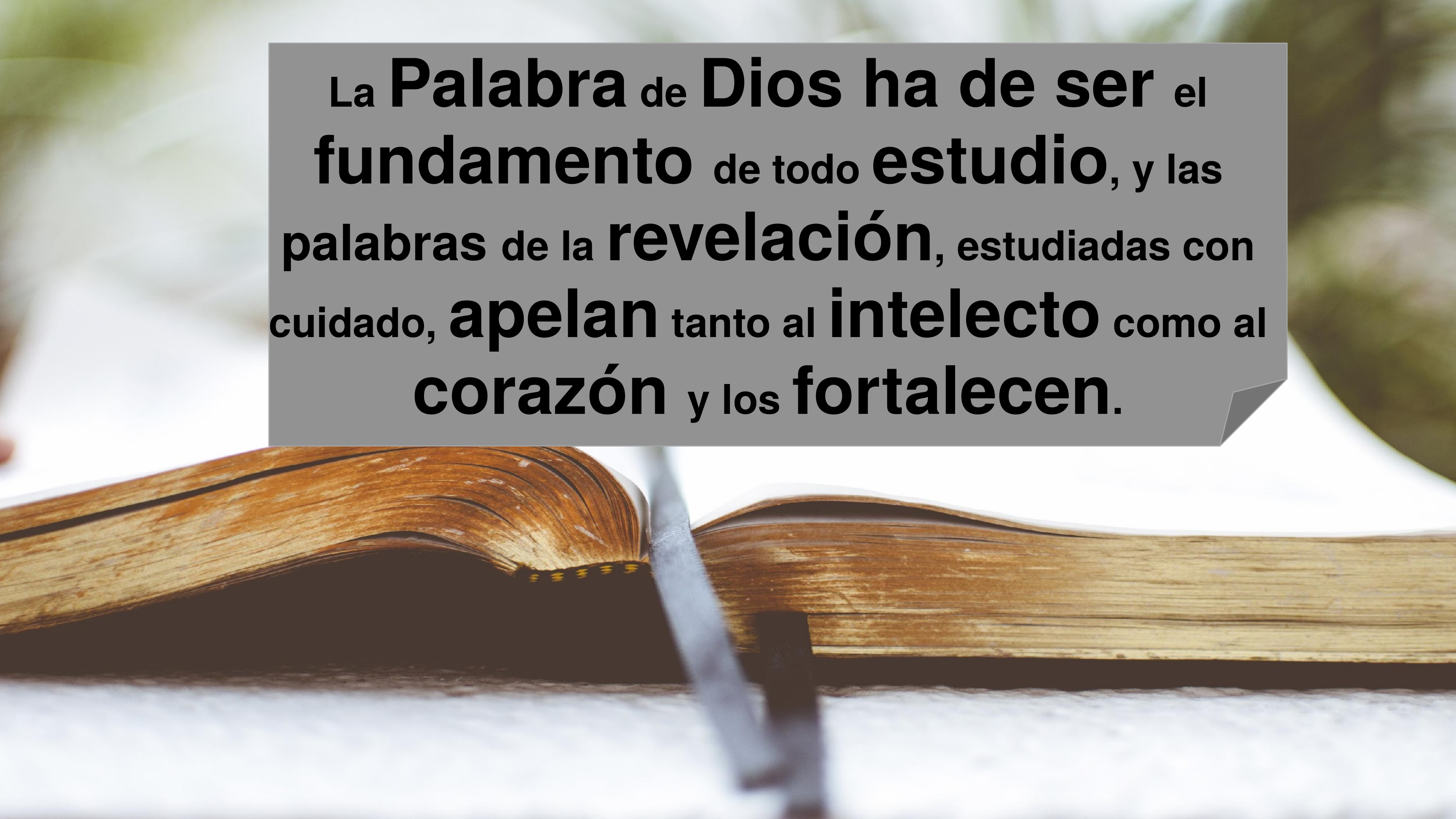

La Palabra de Dios ha de ser el fundamento de todo estudio, y las palabras de la revelación, estudiadas con cuidado, apelan tanto al intelecto como al corazón y los fortalecen.